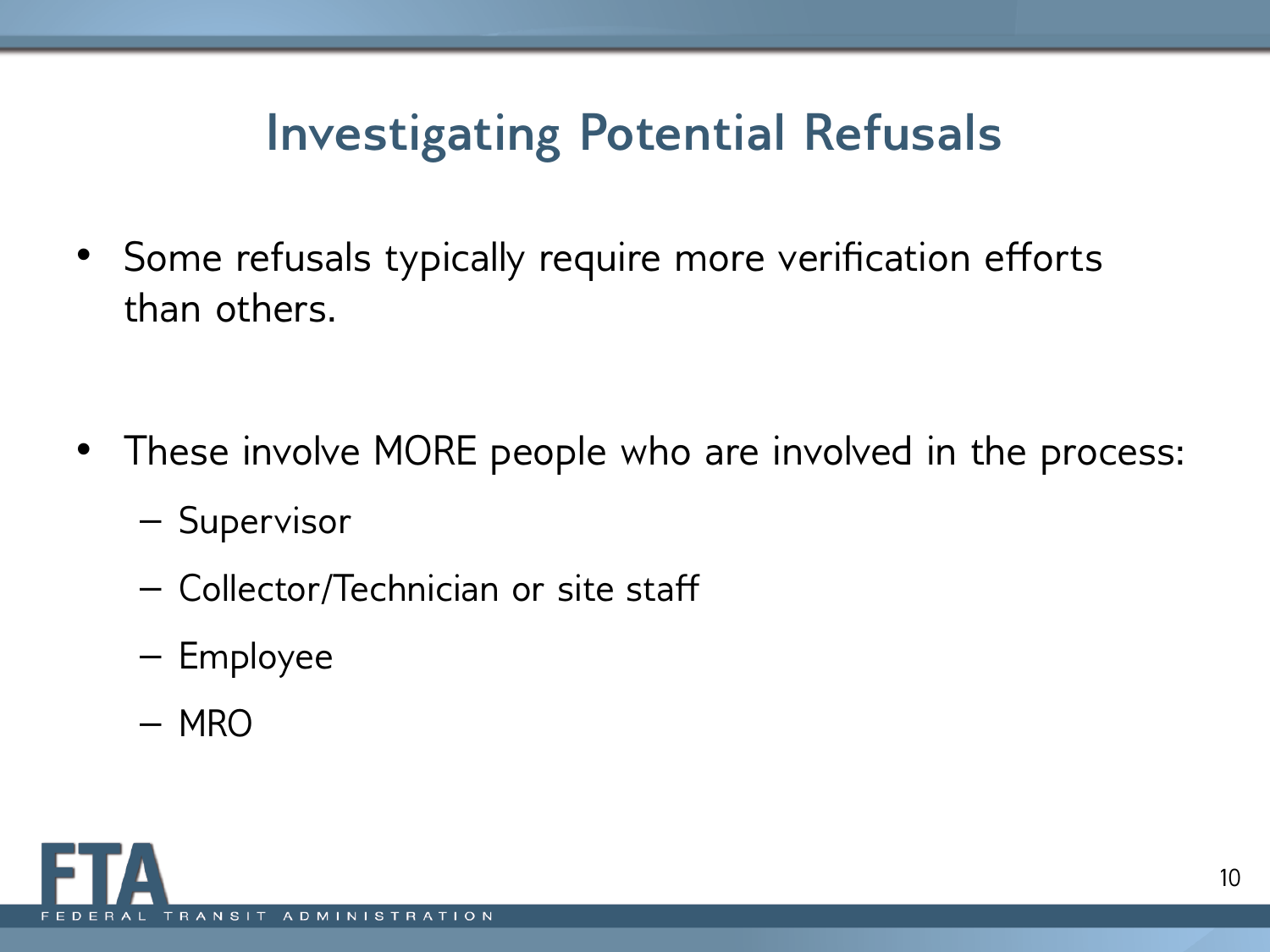

# Investigating Potential Refusals
Some refusals typically require more verification efforts than others.

These involve MORE people who are involved in the process:
Supervisor
Collector/Technician or site staff
Employee
MRO